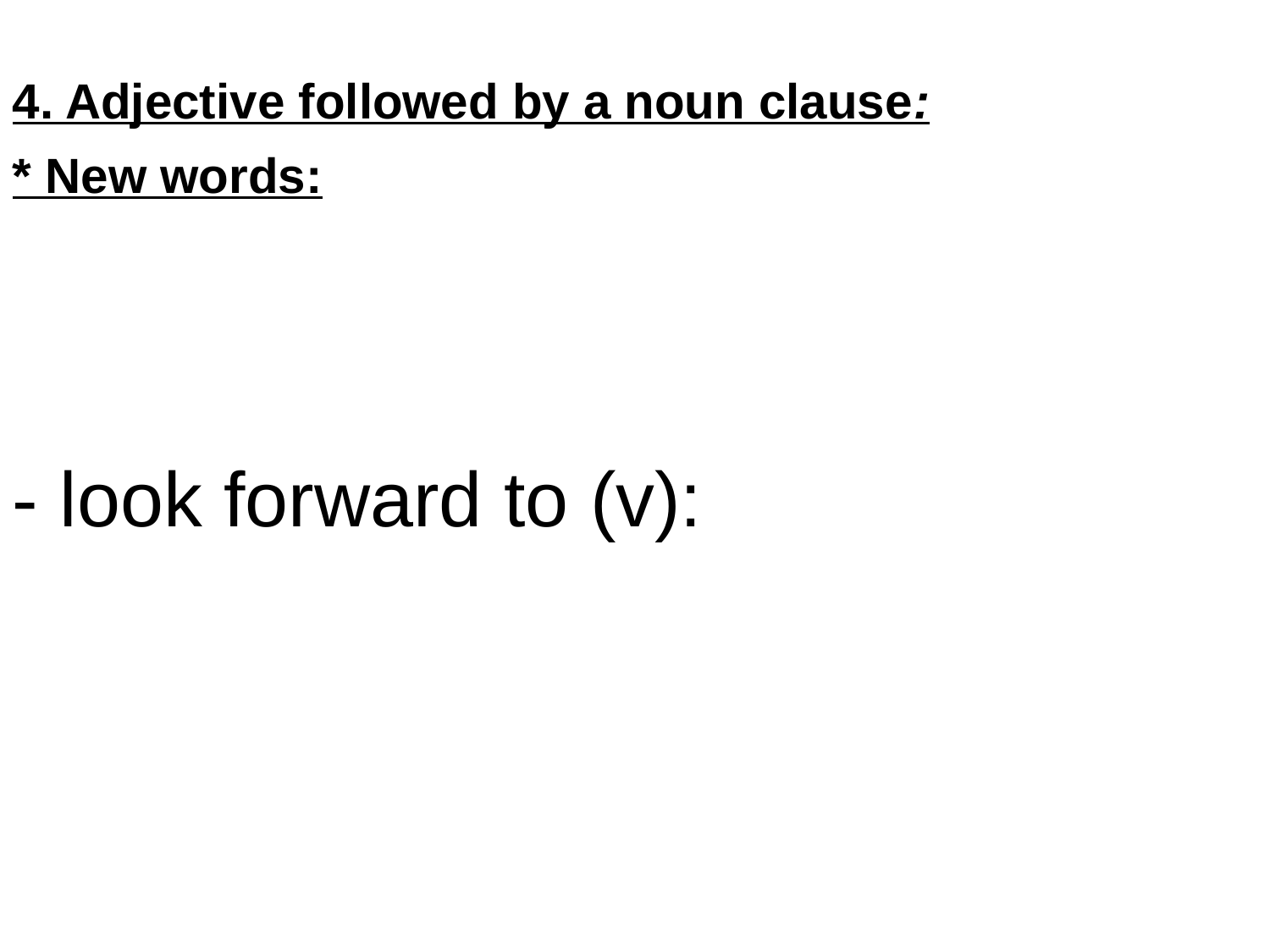

4. Adjective followed by a noun clause:
* New words:
- look forward to (v):